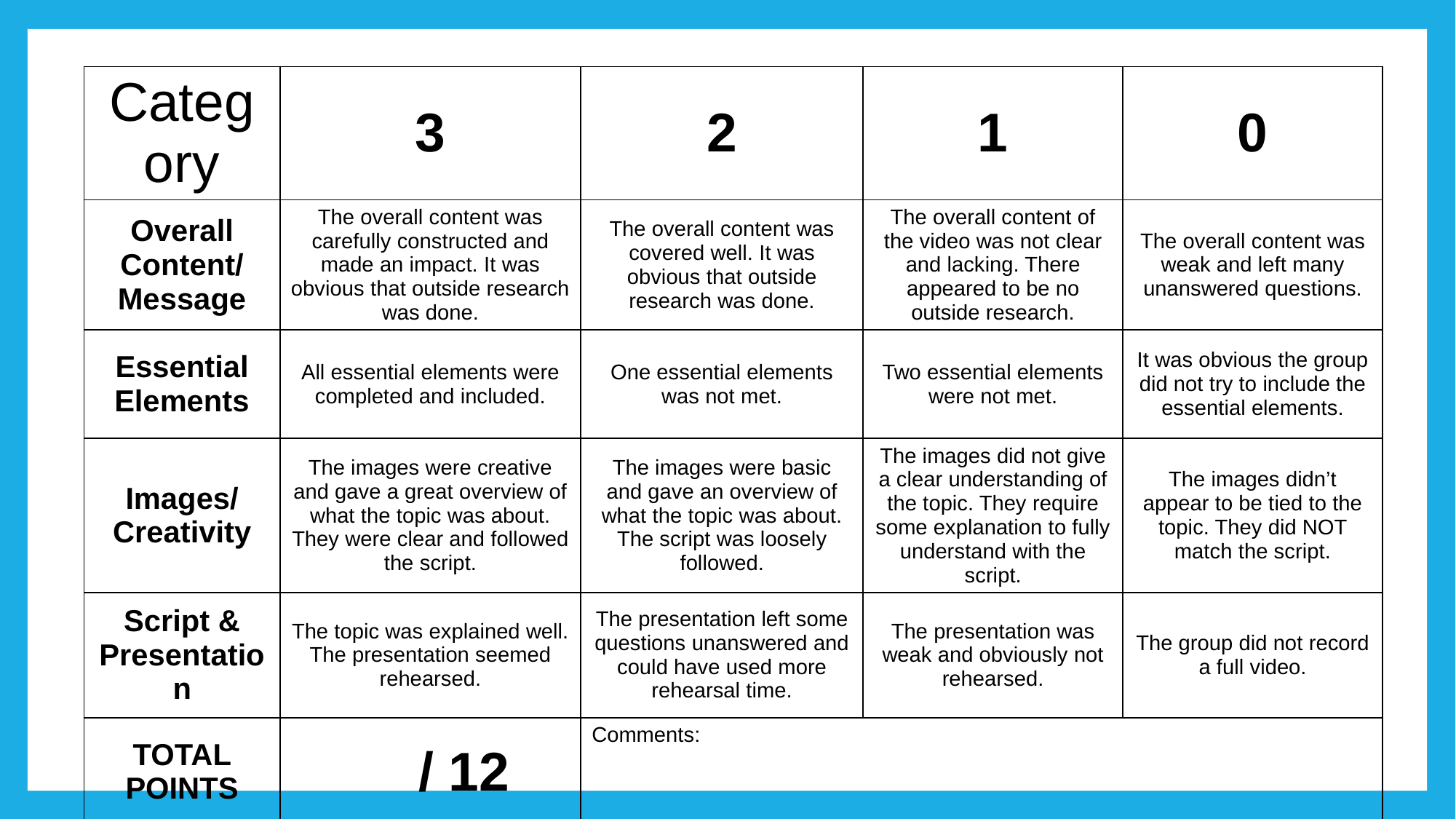

| Category | 3 | 2 | 1 | 0 |
| --- | --- | --- | --- | --- |
| Overall Content/ Message | The overall content was carefully constructed and made an impact. It was obvious that outside research was done. | The overall content was covered well. It was obvious that outside research was done. | The overall content of the video was not clear and lacking. There appeared to be no outside research. | The overall content was weak and left many unanswered questions. |
| Essential Elements | All essential elements were completed and included. | One essential elements was not met. | Two essential elements were not met. | It was obvious the group did not try to include the essential elements. |
| Images/ Creativity | The images were creative and gave a great overview of what the topic was about. They were clear and followed the script. | The images were basic and gave an overview of what the topic was about. The script was loosely followed. | The images did not give a clear understanding of the topic. They require some explanation to fully understand with the script. | The images didn’t appear to be tied to the topic. They did NOT match the script. |
| Script & Presentation | The topic was explained well. The presentation seemed rehearsed. | The presentation left some questions unanswered and could have used more rehearsal time. | The presentation was weak and obviously not rehearsed. | The group did not record a full video. |
| TOTAL POINTS | / 12 | Comments: |  |  |